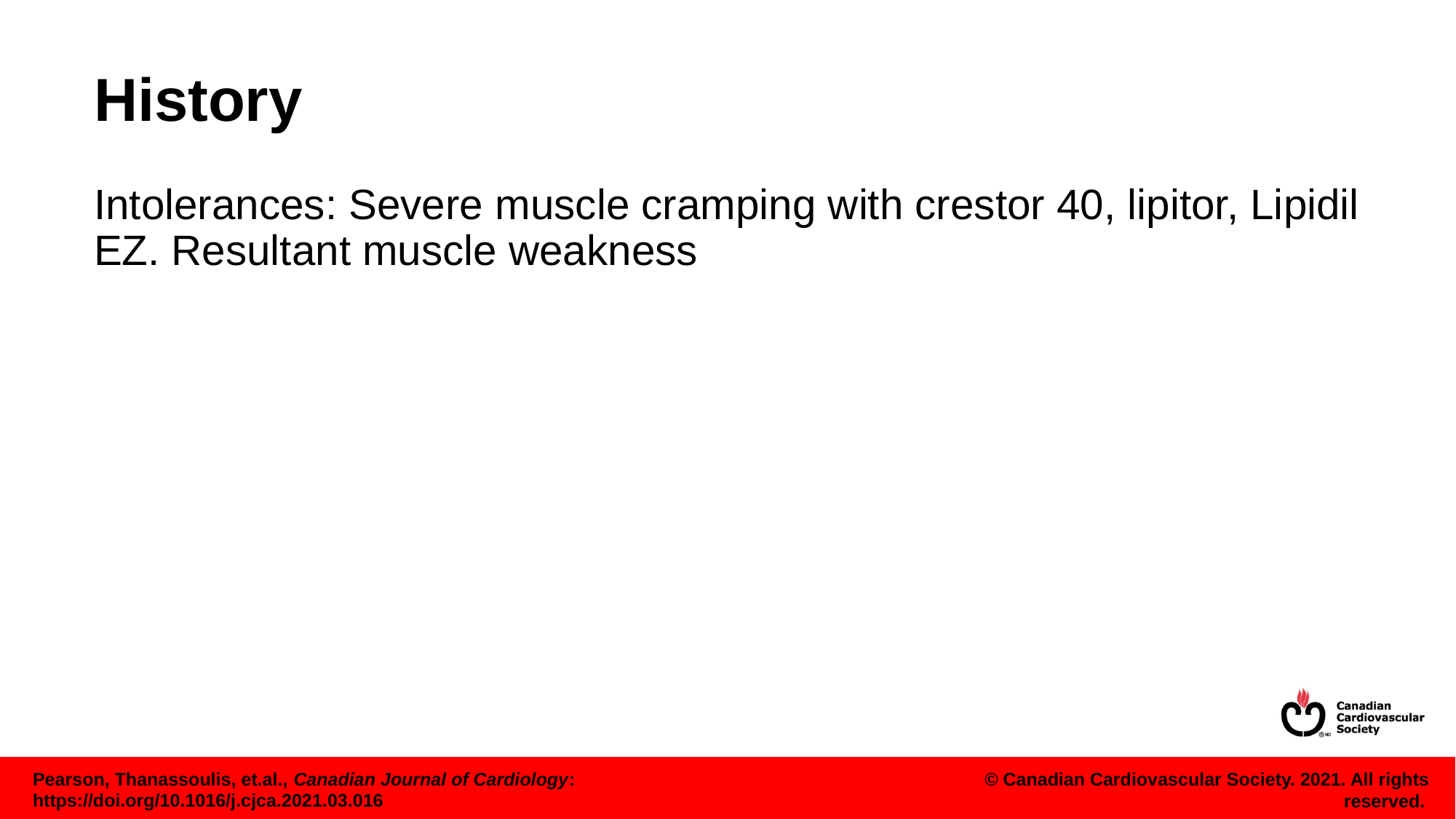

# History
Intolerances: Severe muscle cramping with crestor 40, lipitor, Lipidil EZ. Resultant muscle weakness